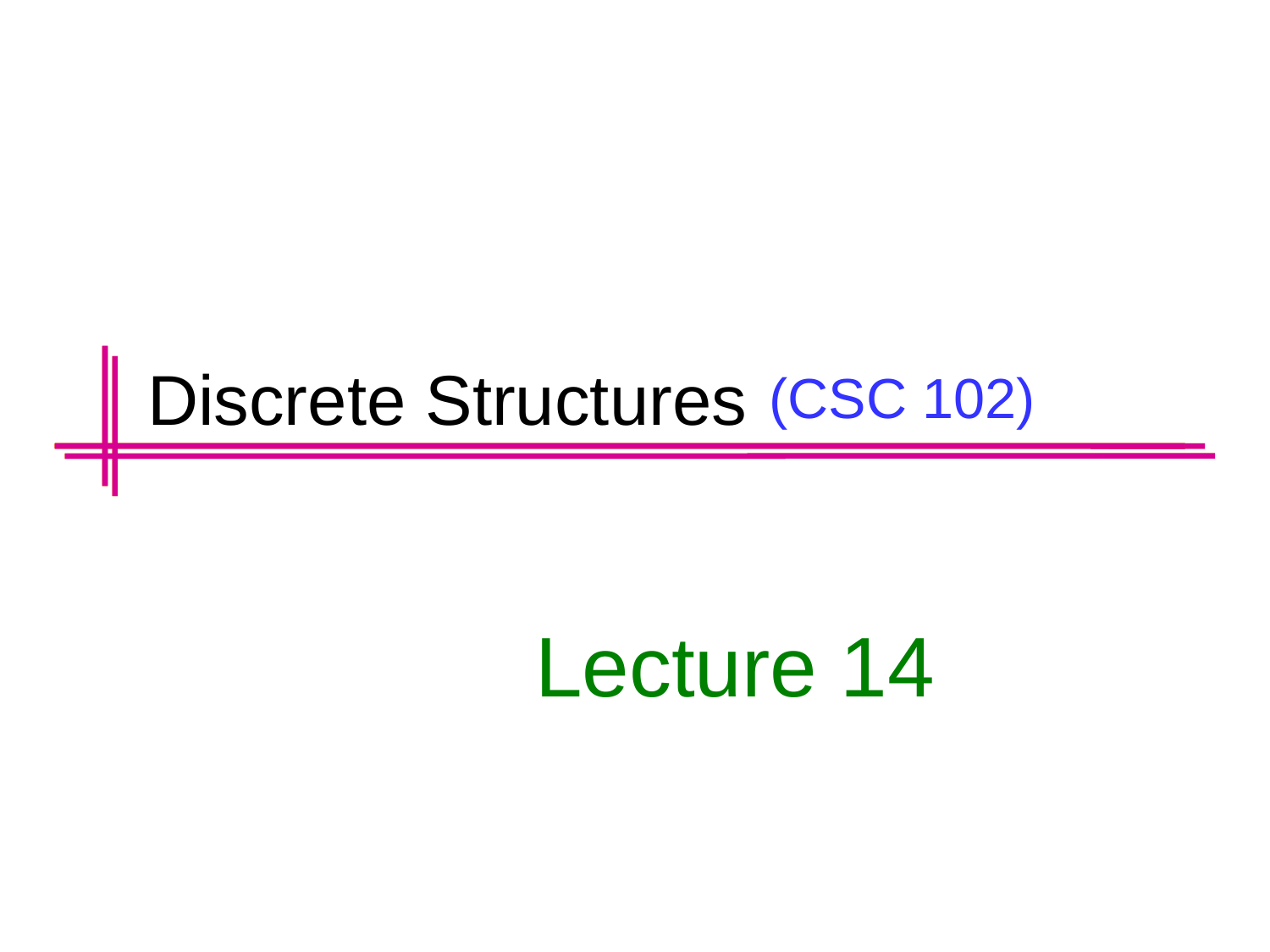

# (CSC 102)

Discrete Structures

Lecture 14